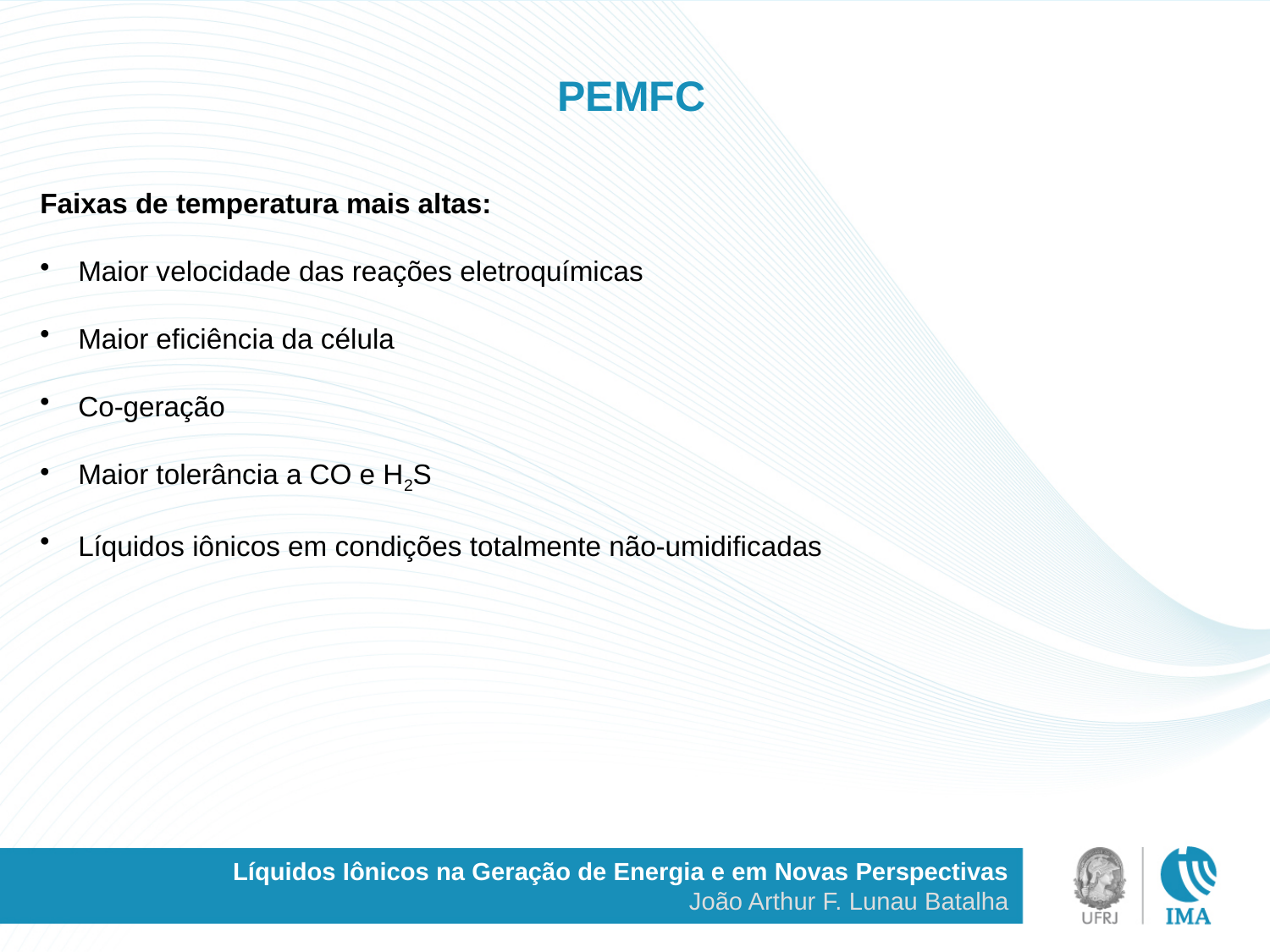

PEMFC
Faixas de temperatura mais altas:

 Maior velocidade das reações eletroquímicas

 Maior eficiência da célula

 Co-geração

 Maior tolerância a CO e H2S

 Líquidos iônicos em condições totalmente não-umidificadas